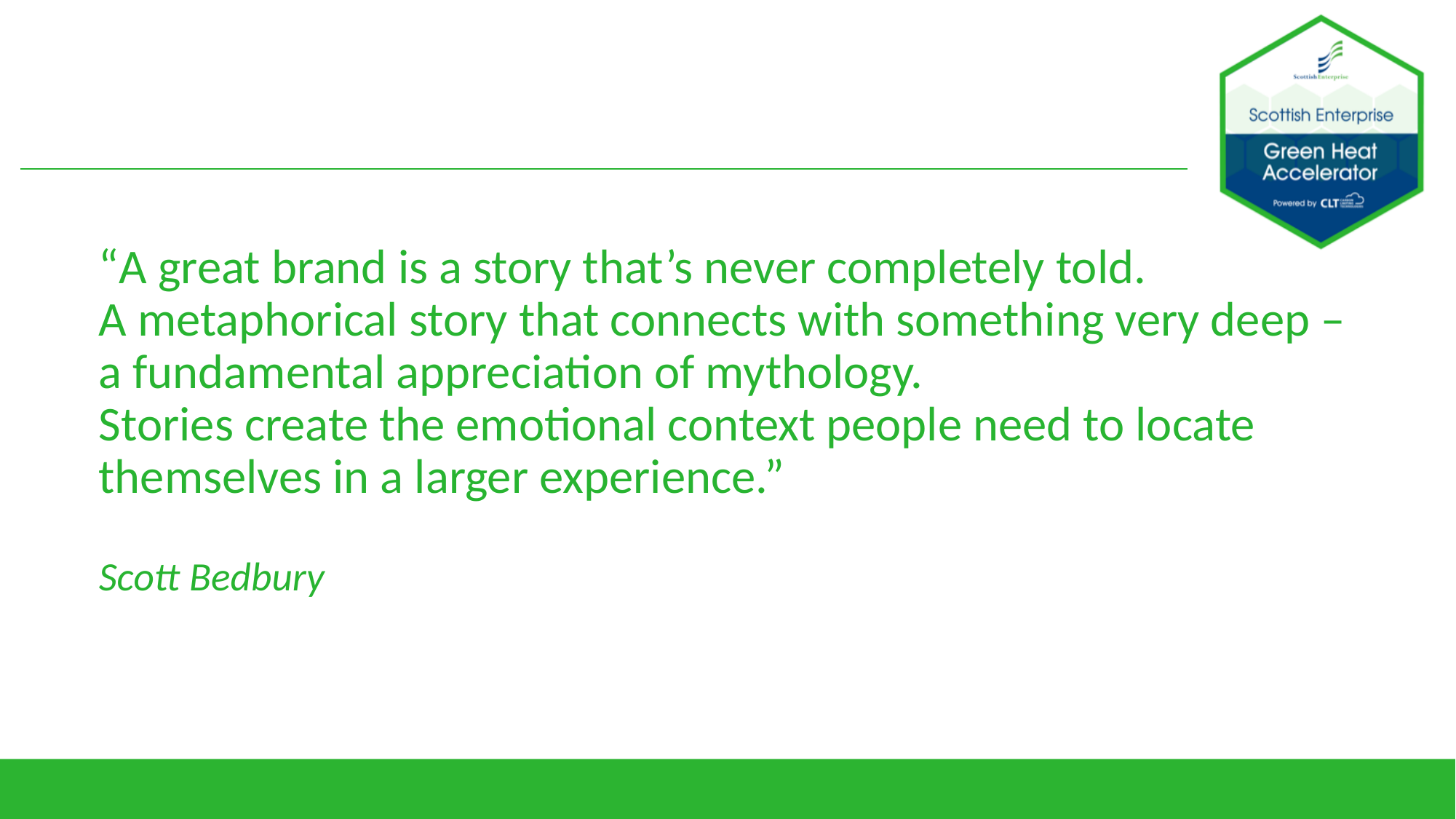

# “A great brand is a story that’s never completely told. A metaphorical story that connects with something very deep – a fundamental appreciation of mythology. Stories create the emotional context people need to locate themselves in a larger experience.” Scott Bedbury